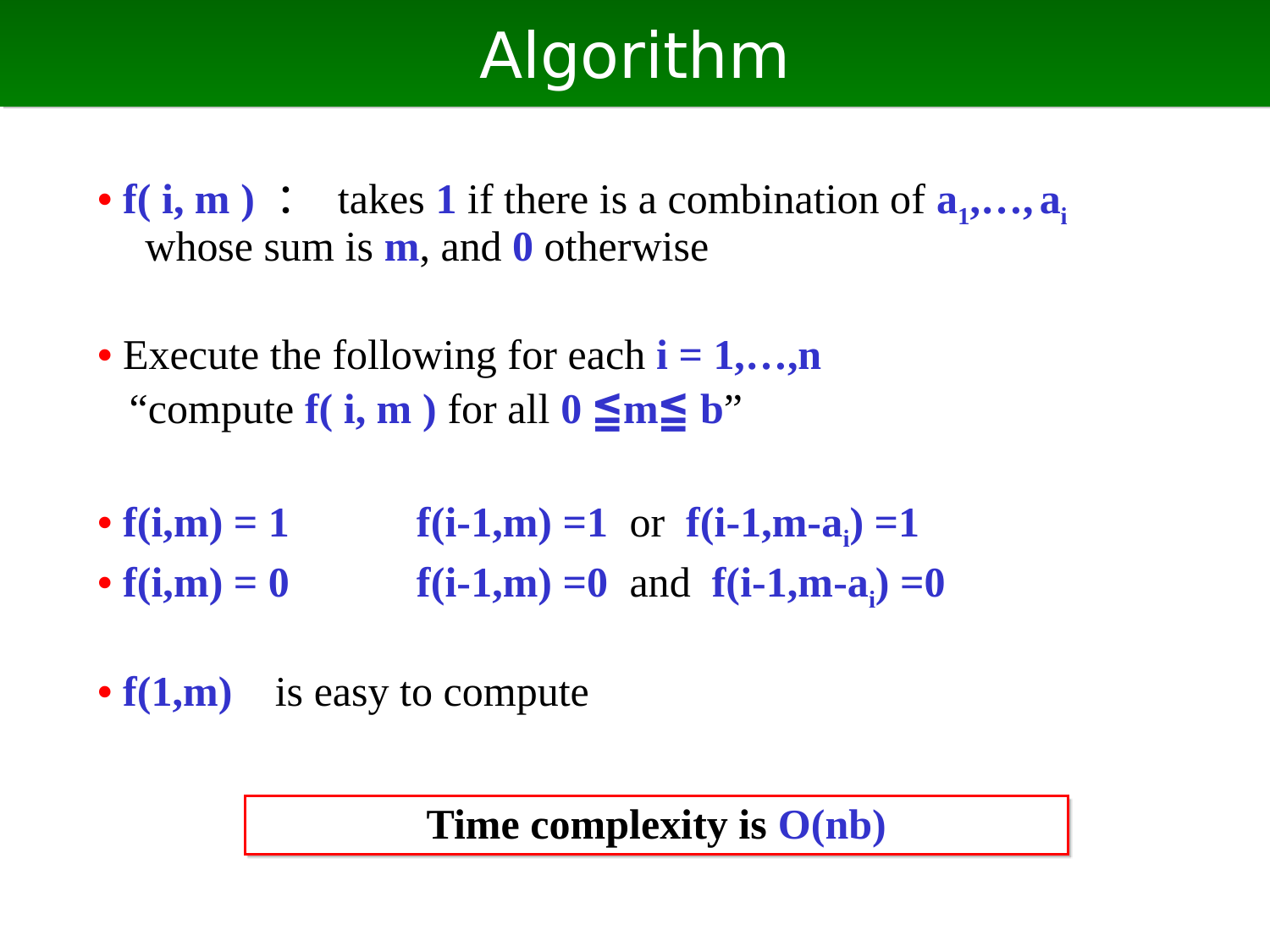

# Algorithm
• f( i, m ) ： takes 1 if there is a combination of a1,…, ai whose sum is m, and 0 otherwise

• Execute the following for each i = 1,…,n
   “compute f( i, m ) for all 0 ≦m≦ b”

• f(i,m) = 1            f(i-1,m) =1  or  f(i-1,m-ai) =1
• f(i,m) = 0            f(i-1,m) =0  and  f(i-1,m-ai) =0

• f(1,m)    is easy to compute
Time complexity is O(nb)